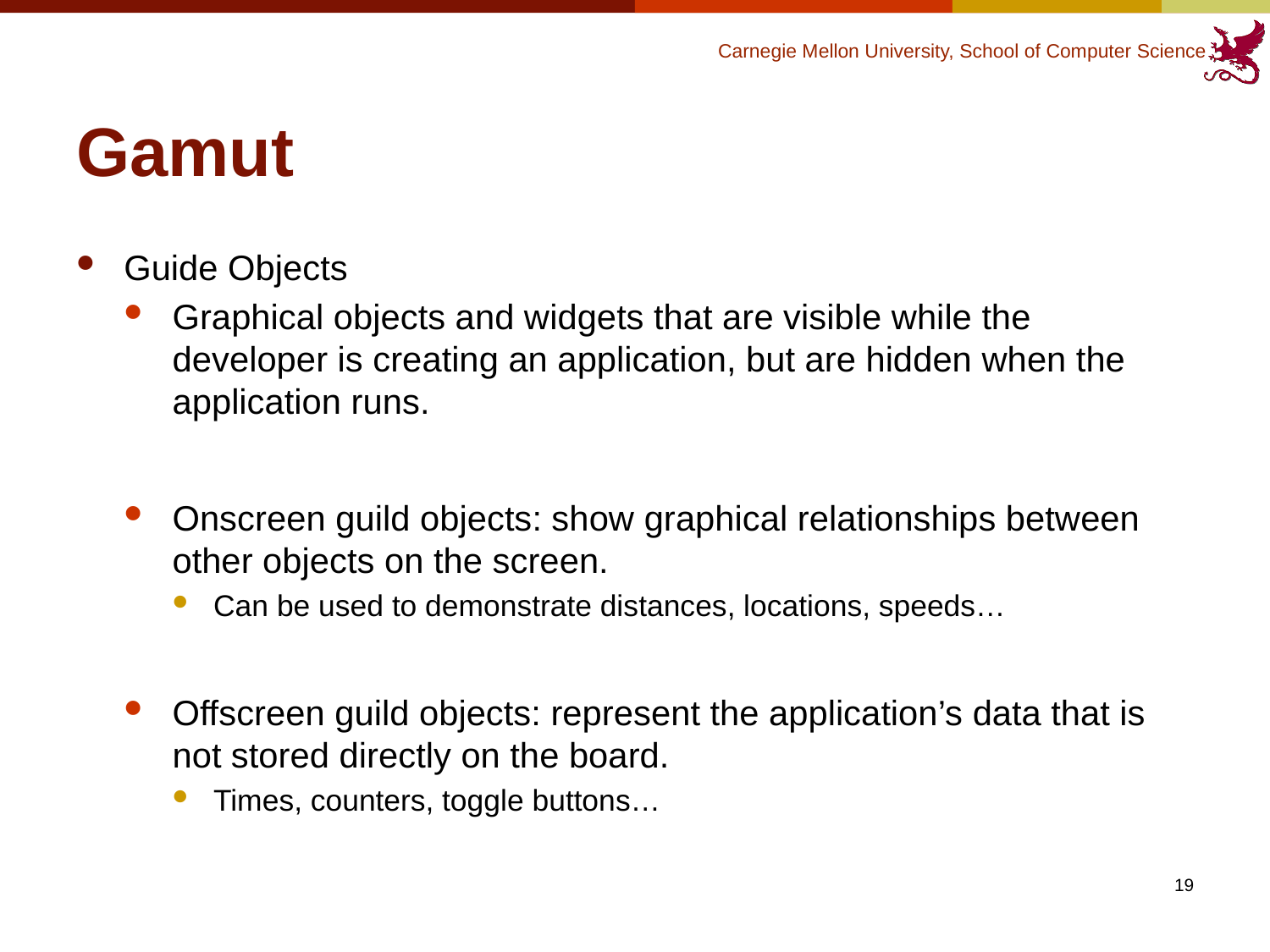

# Gamut
Guide Objects
Graphical objects and widgets that are visible while the developer is creating an application, but are hidden when the application runs.

Onscreen guild objects: show graphical relationships between other objects on the screen.
Can be used to demonstrate distances, locations, speeds…

Offscreen guild objects: represent the application’s data that is not stored directly on the board.
Times, counters, toggle buttons…

19